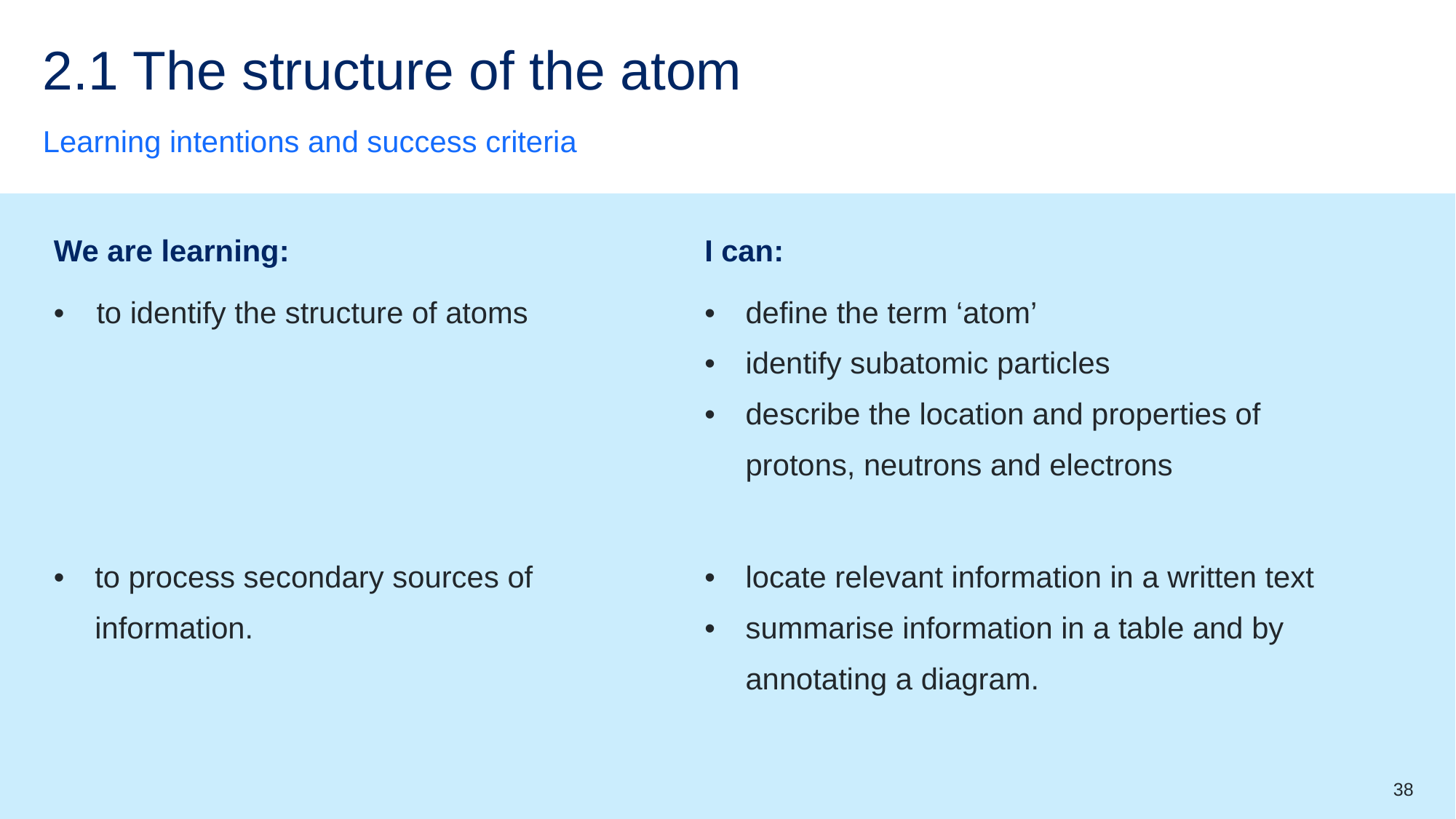

# 2.1 The structure of the atom
Learning intentions and success criteria
| We are learning: | I can: |
| --- | --- |
| to identify the structure of atoms | define the term ‘atom’ identify subatomic particles describe the location and properties of protons, neutrons and electrons |
| to process secondary sources of information. | locate relevant information in a written text summarise information in a table and by annotating a diagram. |
38